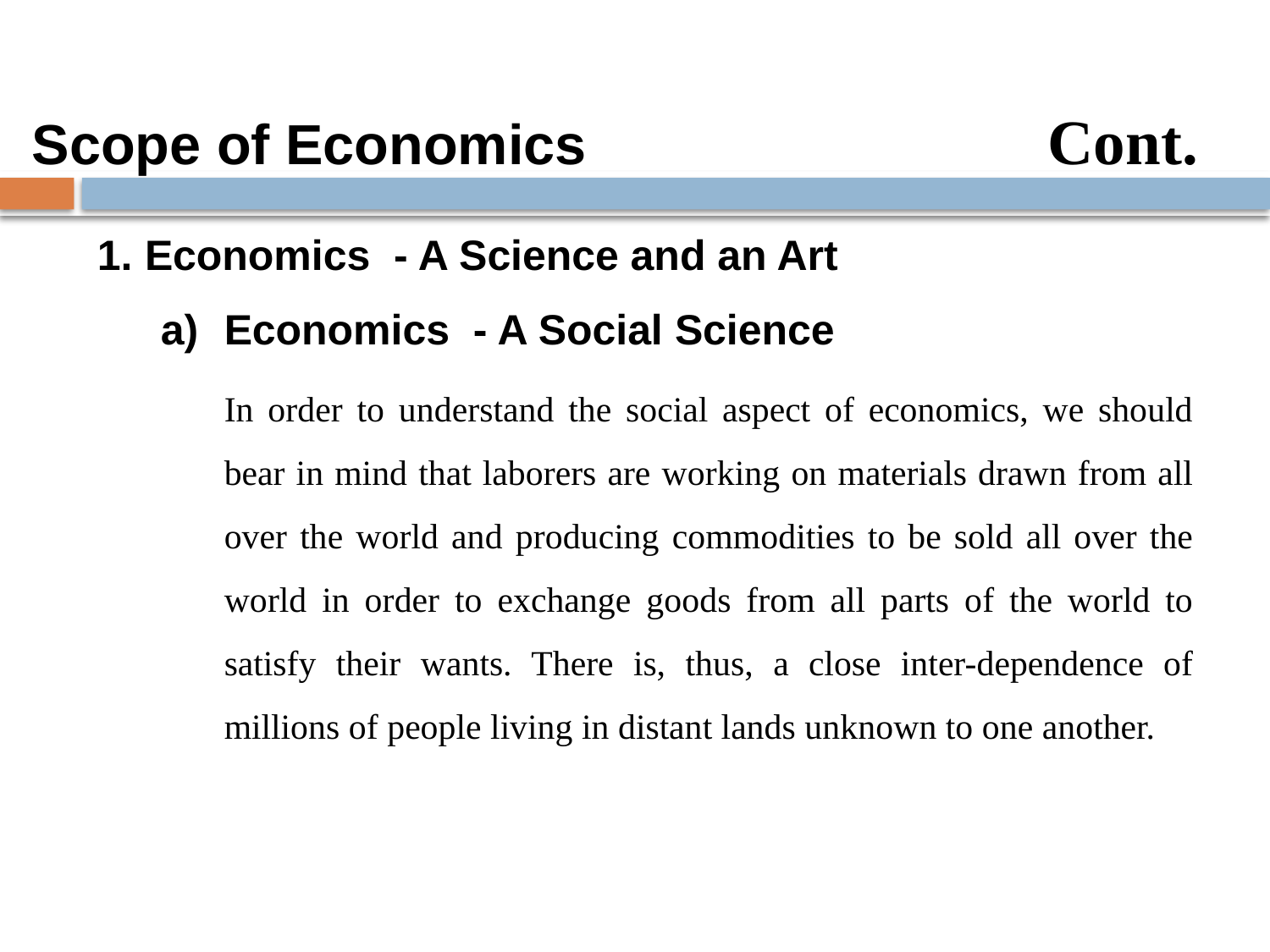

Scope of Economics				Cont.
Economics  - A Science and an Art

Economics  - A Social Science

	In order to understand the social aspect of economics, we should bear in mind that laborers are working on materials drawn from all over the world and producing commodities to be sold all over the world in order to exchange goods from all parts of the world to satisfy their wants. There is, thus, a close inter-dependence of millions of people living in distant lands unknown to one another.